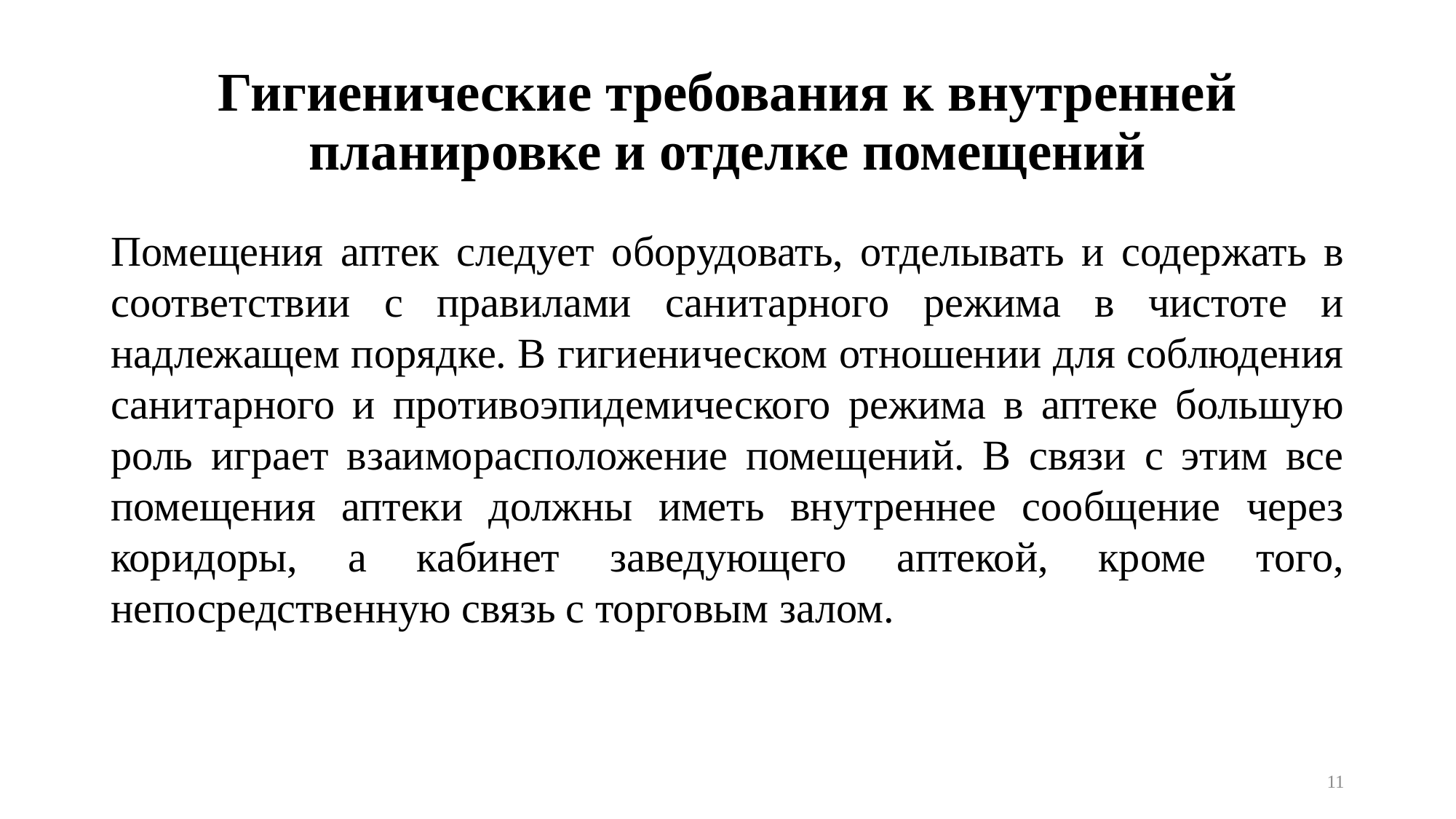

# Гигиенические требования к внутренней планировке и отделке помещений
Помещения аптек следует оборудовать, отделывать и содержать в соответствии с правилами санитарного режима в чистоте и надлежащем порядке. В гигиеническом отношении для соблюдения санитарного и противоэпидемического режима в аптеке большую роль играет взаиморасположение помещений. В связи с этим все помещения аптеки должны иметь внутреннее сообщение через коридоры, а кабинет заведующего аптекой, кроме того, непосредственную связь с торговым залом.
11